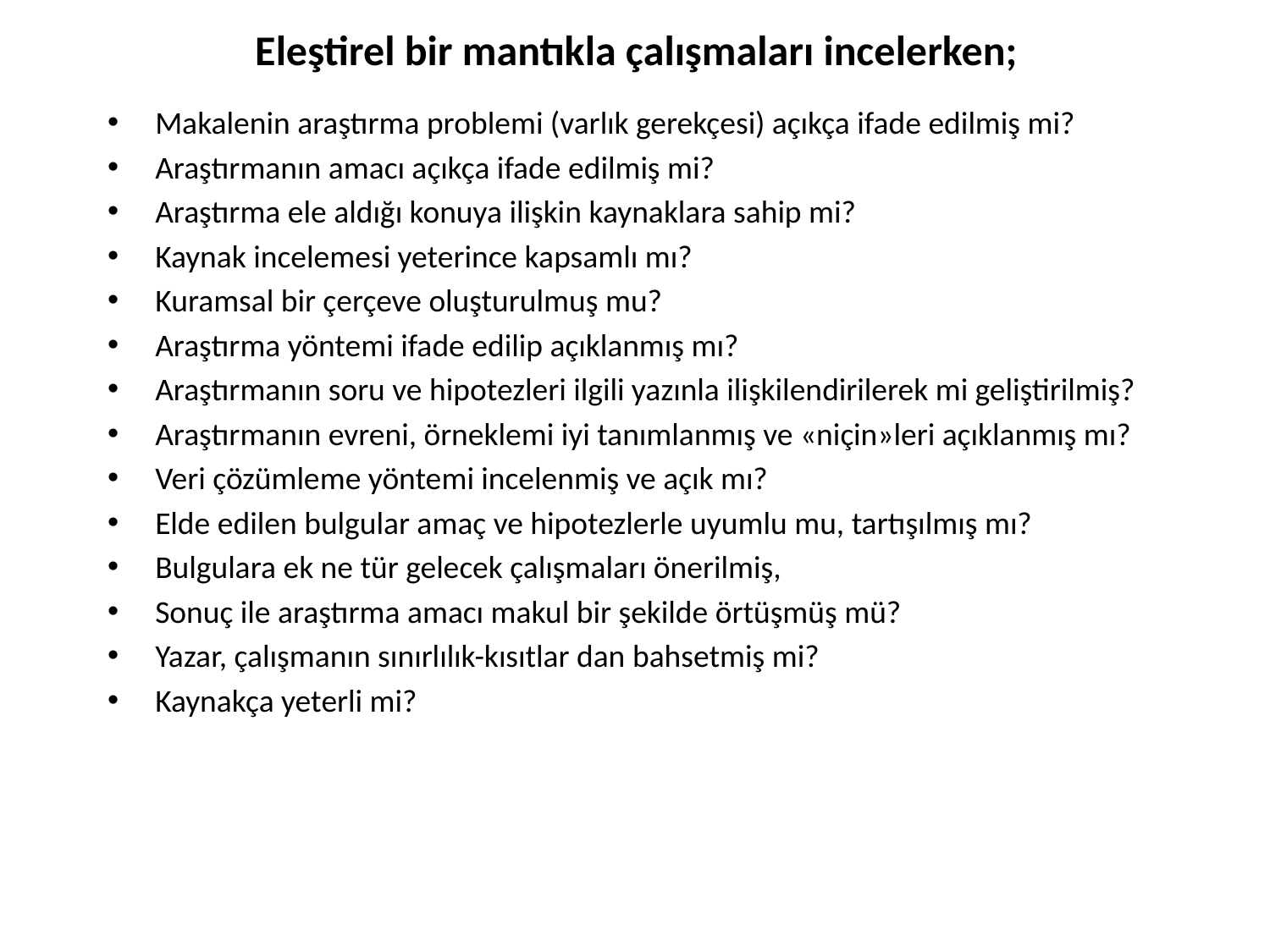

# Eleştirel bir mantıkla çalışmaları incelerken;
Makalenin araştırma problemi (varlık gerekçesi) açıkça ifade edilmiş mi?
Araştırmanın amacı açıkça ifade edilmiş mi?
Araştırma ele aldığı konuya ilişkin kaynaklara sahip mi?
Kaynak incelemesi yeterince kapsamlı mı?
Kuramsal bir çerçeve oluşturulmuş mu?
Araştırma yöntemi ifade edilip açıklanmış mı?
Araştırmanın soru ve hipotezleri ilgili yazınla ilişkilendirilerek mi geliştirilmiş?
Araştırmanın evreni, örneklemi iyi tanımlanmış ve «niçin»leri açıklanmış mı?
Veri çözümleme yöntemi incelenmiş ve açık mı?
Elde edilen bulgular amaç ve hipotezlerle uyumlu mu, tartışılmış mı?
Bulgulara ek ne tür gelecek çalışmaları önerilmiş,
Sonuç ile araştırma amacı makul bir şekilde örtüşmüş mü?
Yazar, çalışmanın sınırlılık-kısıtlar dan bahsetmiş mi?
Kaynakça yeterli mi?